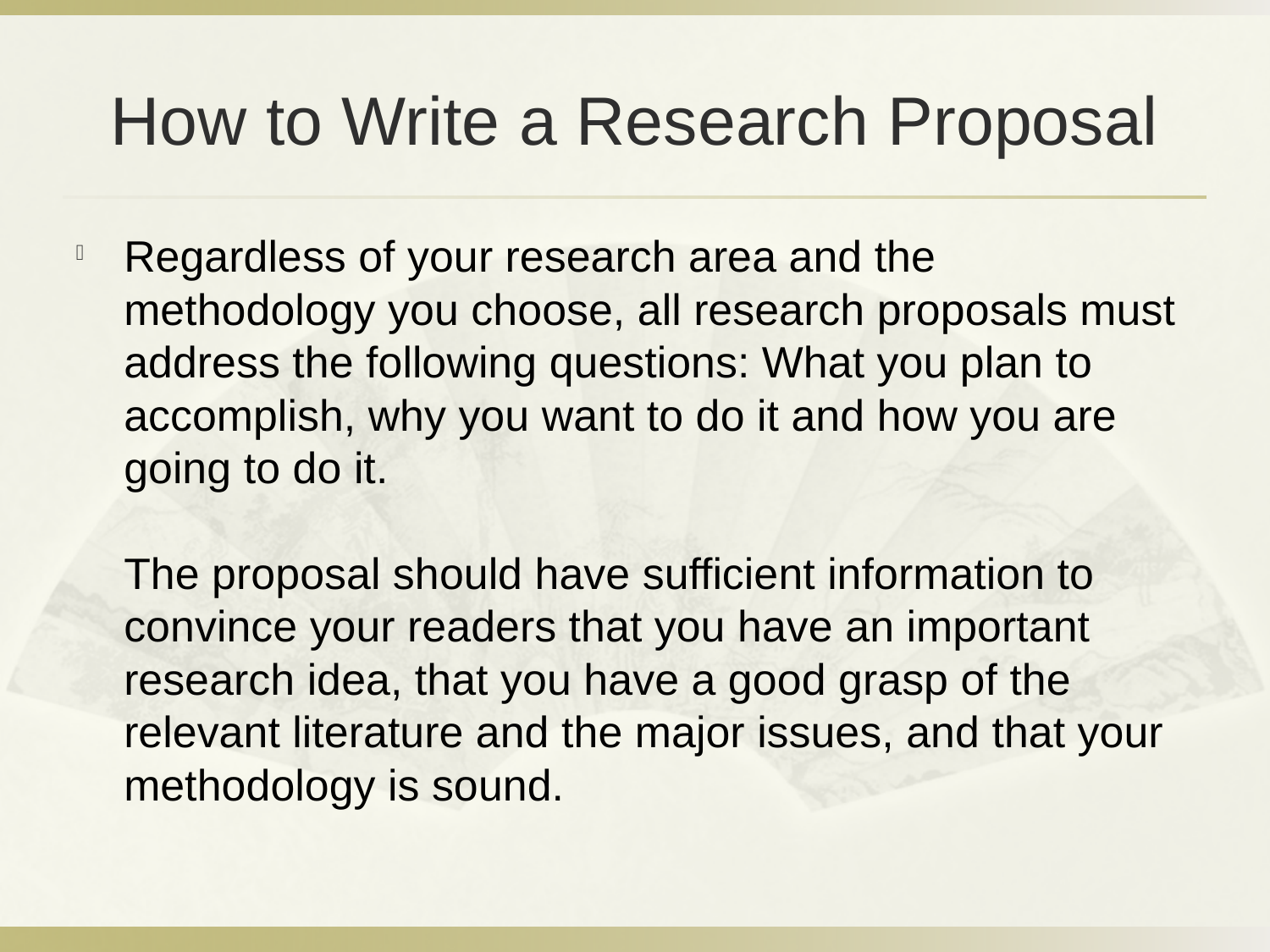

# How to Write a Research Proposal
Regardless of your research area and the methodology you choose, all research proposals must address the following questions: What you plan to accomplish, why you want to do it and how you are going to do it.
The proposal should have sufficient information to convince your readers that you have an important research idea, that you have a good grasp of the relevant literature and the major issues, and that your methodology is sound.